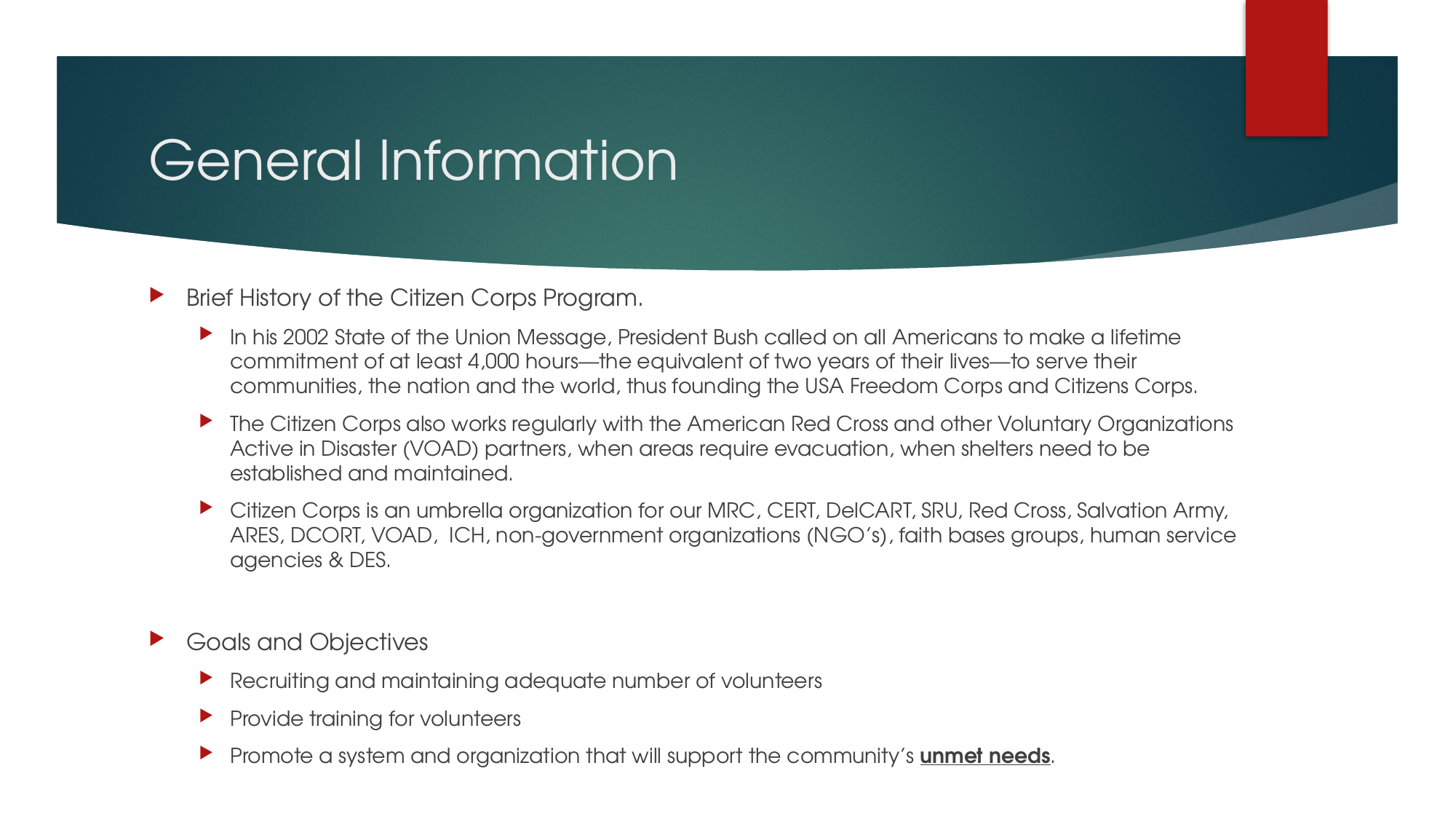

# General Information
Brief History of the Citizen Corps Program.
In his 2002 State of the Union Message, President Bush called on all Americans to make a lifetime commitment of at least 4,000 hours—the equivalent of two years of their lives—to serve their communities, the nation and the world, thus founding the USA Freedom Corps and Citizens Corps.
The Citizen Corps also works regularly with the American Red Cross and other Voluntary Organizations Active in Disaster (VOAD) partners, when areas require evacuation, when shelters need to be established and maintained.
Citizen Corps is an umbrella organization for our MRC, CERT, DelCART, SRU, Red Cross, Salvation Army, ARES, DCORT, VOAD,  ICH, non-government organizations (NGO’s), faith bases groups, human service agencies & DES.

Goals and Objectives
Recruiting and maintaining adequate number of volunteers
Provide training for volunteers
Promote a system and organization that will support the community’s unmet needs.